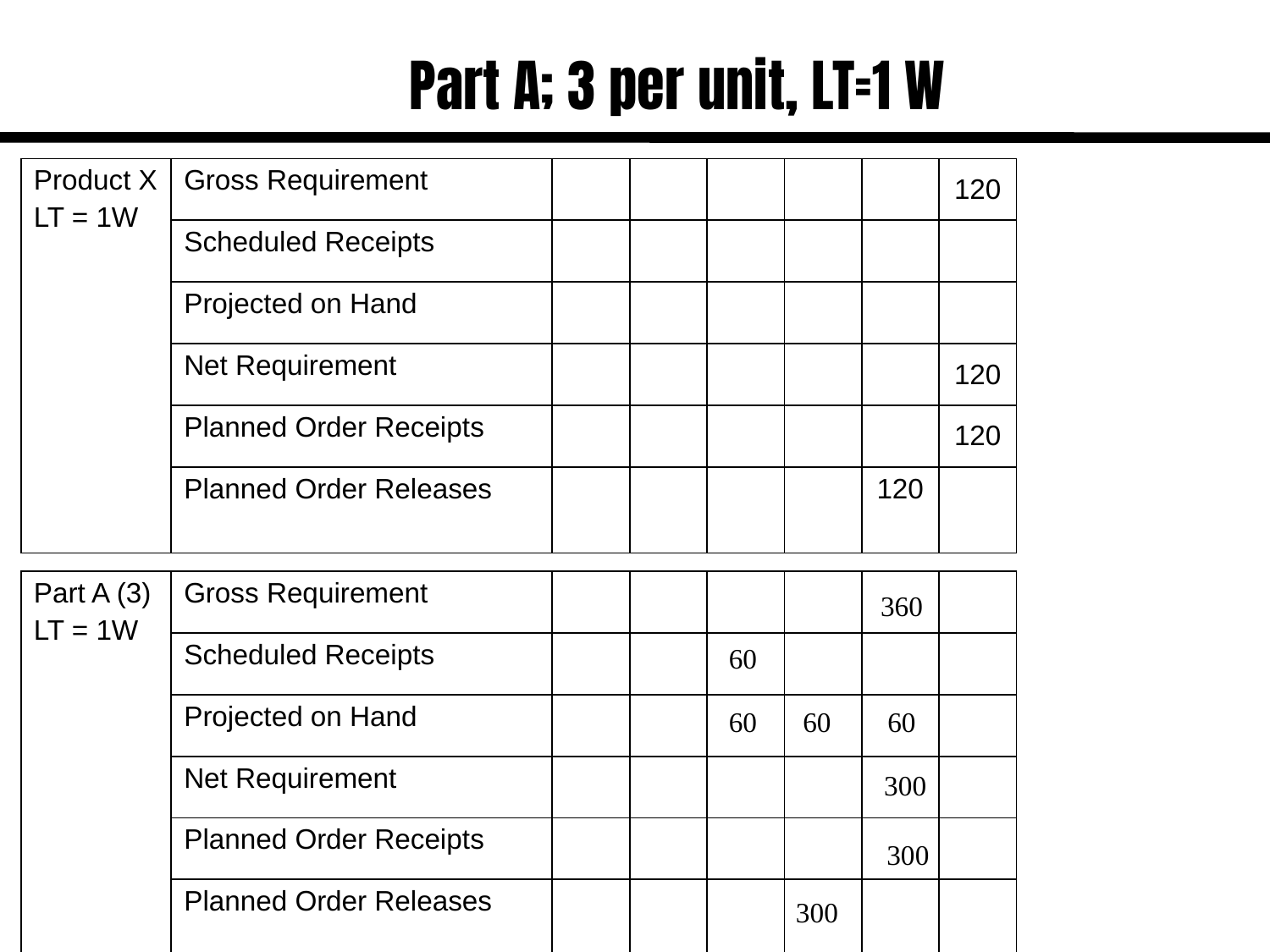

Part A; 3 per unit, LT=1 W
| Product X LT = 1W | Gross Requirement |  |  |  |  |  | 120 |
| --- | --- | --- | --- | --- | --- | --- | --- |
|  | Scheduled Receipts |  |  |  |  |  |  |
|  | Projected on Hand |  |  |  |  |  |  |
|  | Net Requirement |  |  |  |  |  | 120 |
|  | Planned Order Receipts |  |  |  |  |  | 120 |
|  | Planned Order Releases |  |  |  |  | 120 |  |
| Part A (3) LT = 1W | Gross Requirement |  |  |  |  |  |  |
| --- | --- | --- | --- | --- | --- | --- | --- |
|  | Scheduled Receipts |  |  |  |  |  |  |
|  | Projected on Hand |  |  |  |  |  |  |
|  | Net Requirement |  |  |  |  |  |  |
|  | Planned Order Receipts |  |  |  |  |  |  |
|  | Planned Order Releases |  |  |  |  |  |  |
360
60
60
60
60
300
300
300